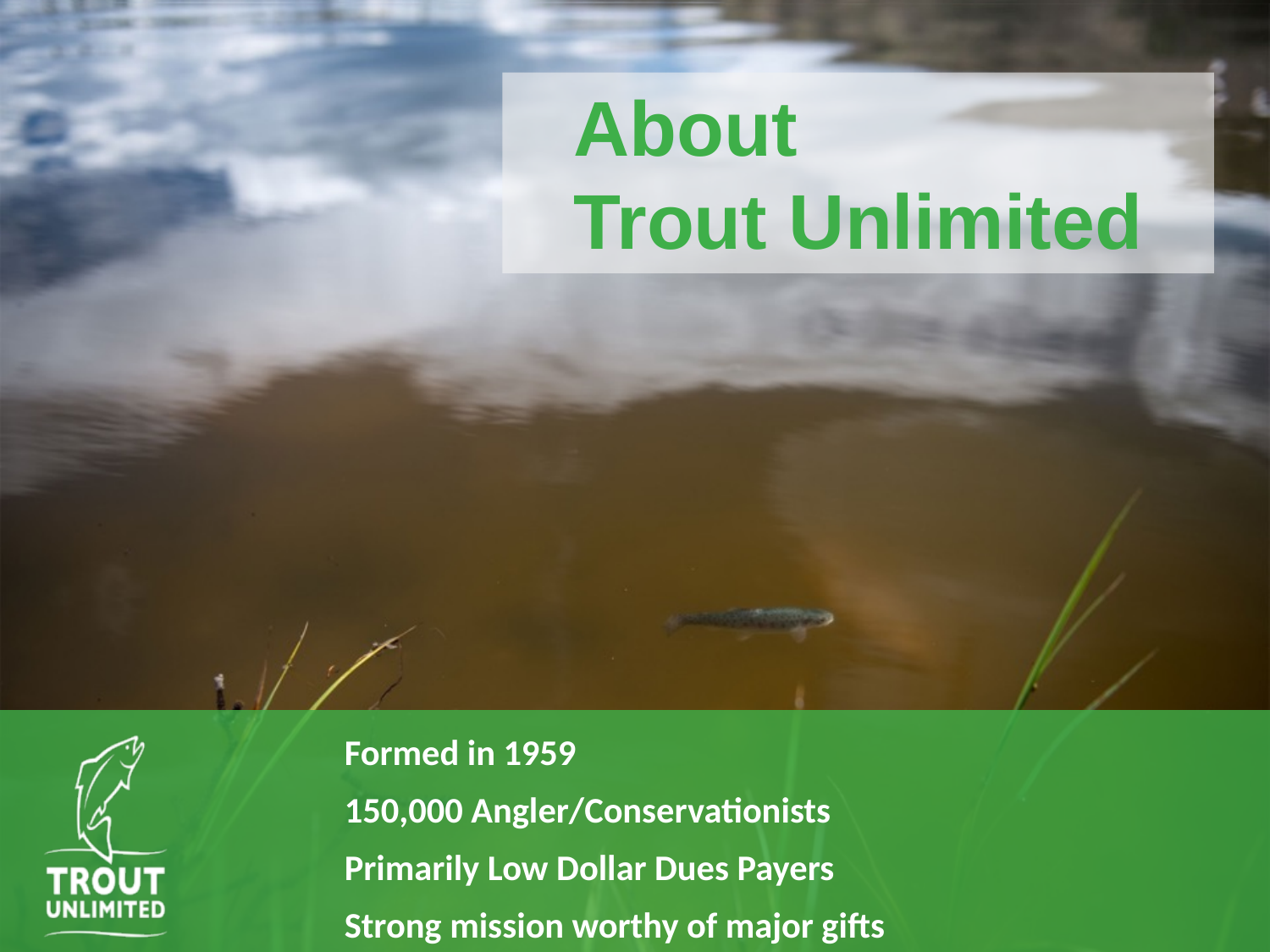

About
Trout Unlimited
Formed in 1959
150,000 Angler/Conservationists
Primarily Low Dollar Dues Payers
Strong mission worthy of major gifts